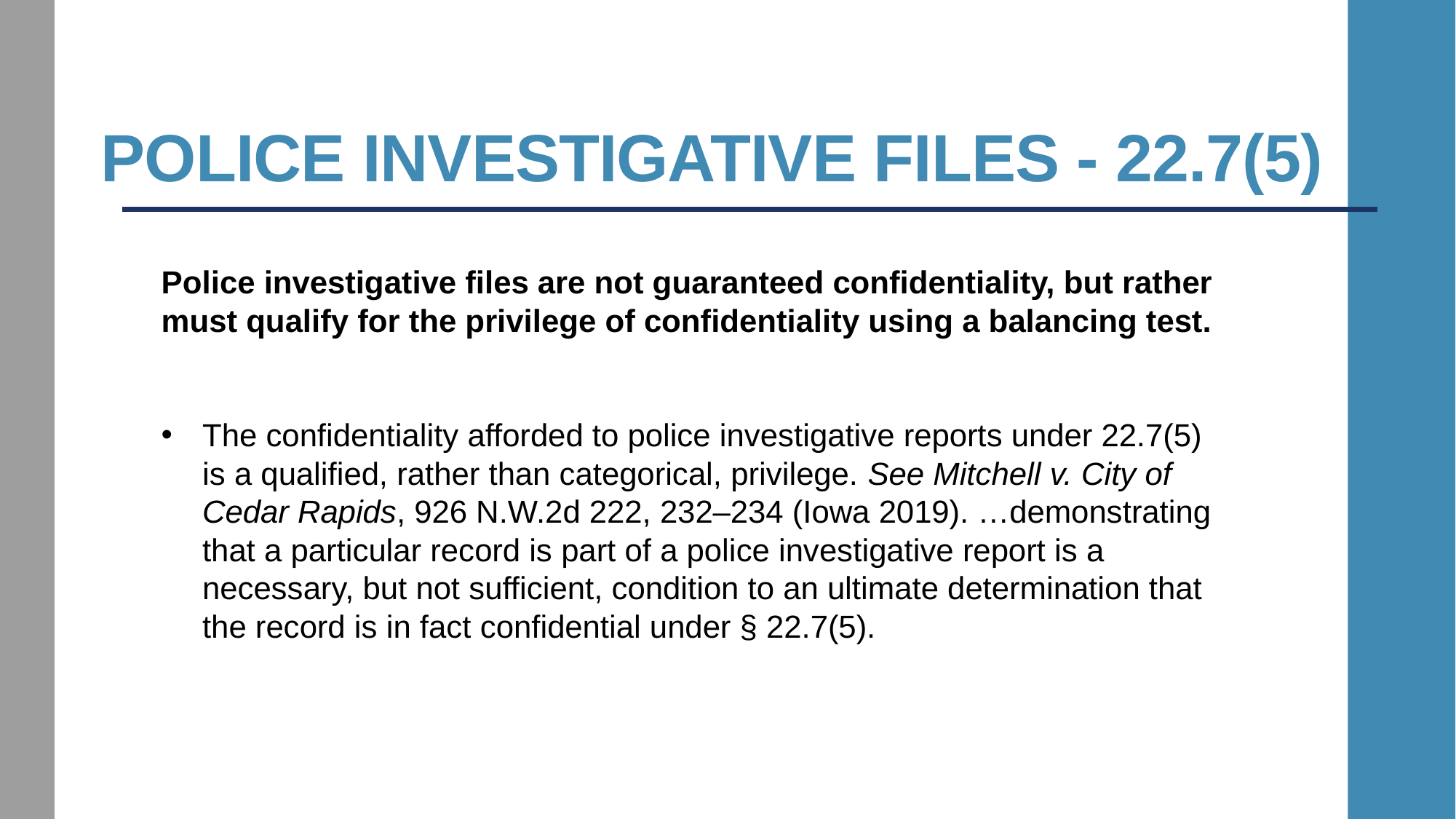

# Police Investigative Files - 22.7(5)

Police investigative files are not guaranteed confidentiality, but rather must qualify for the privilege of confidentiality using a balancing test.

The confidentiality afforded to police investigative reports under 22.7(5) is a qualified, rather than categorical, privilege. See Mitchell v. City of Cedar Rapids, 926 N.W.2d 222, 232–234 (Iowa 2019). …demonstrating that a particular record is part of a police investigative report is a necessary, but not sufficient, condition to an ultimate determination that the record is in fact confidential under § 22.7(5).